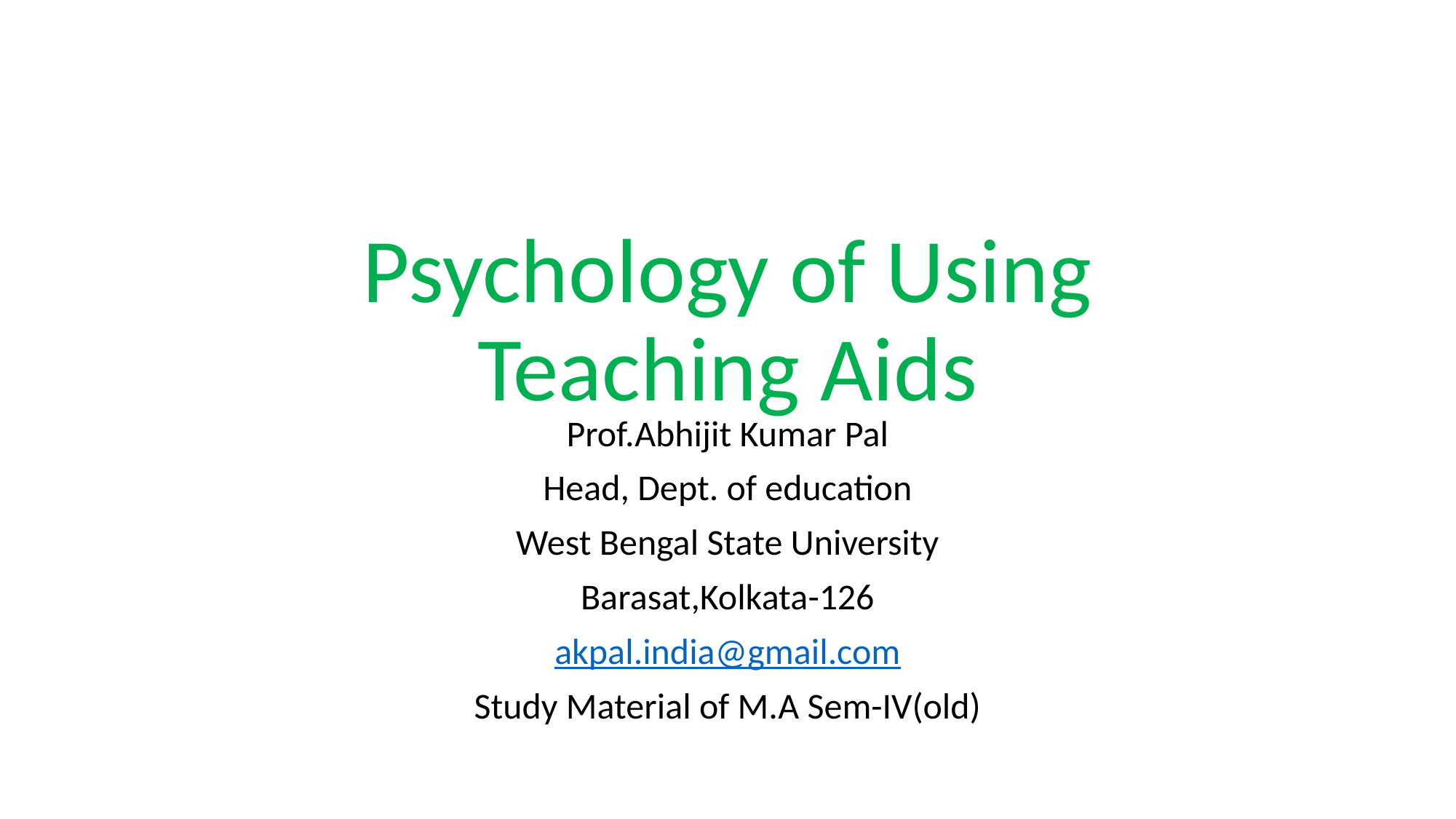

# Psychology of Using Teaching Aids
Prof.Abhijit Kumar Pal
Head, Dept. of education
West Bengal State University
Barasat,Kolkata-126
akpal.india@gmail.com
Study Material of M.A Sem-IV(old)